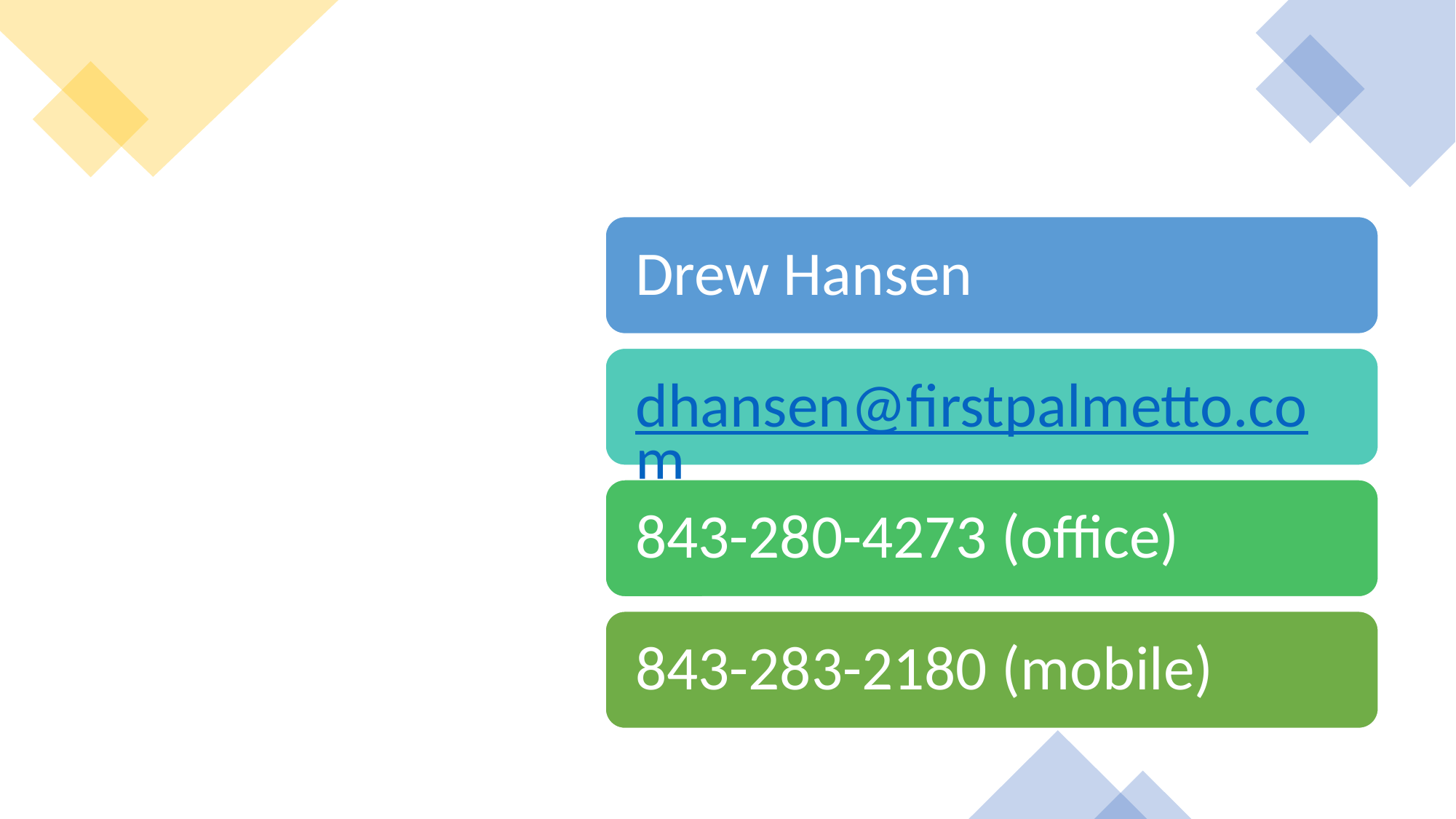

Drew Hansen
dhansen@firstpalmetto.com
843-280-4273 (office)
843-283-2180 (mobile)